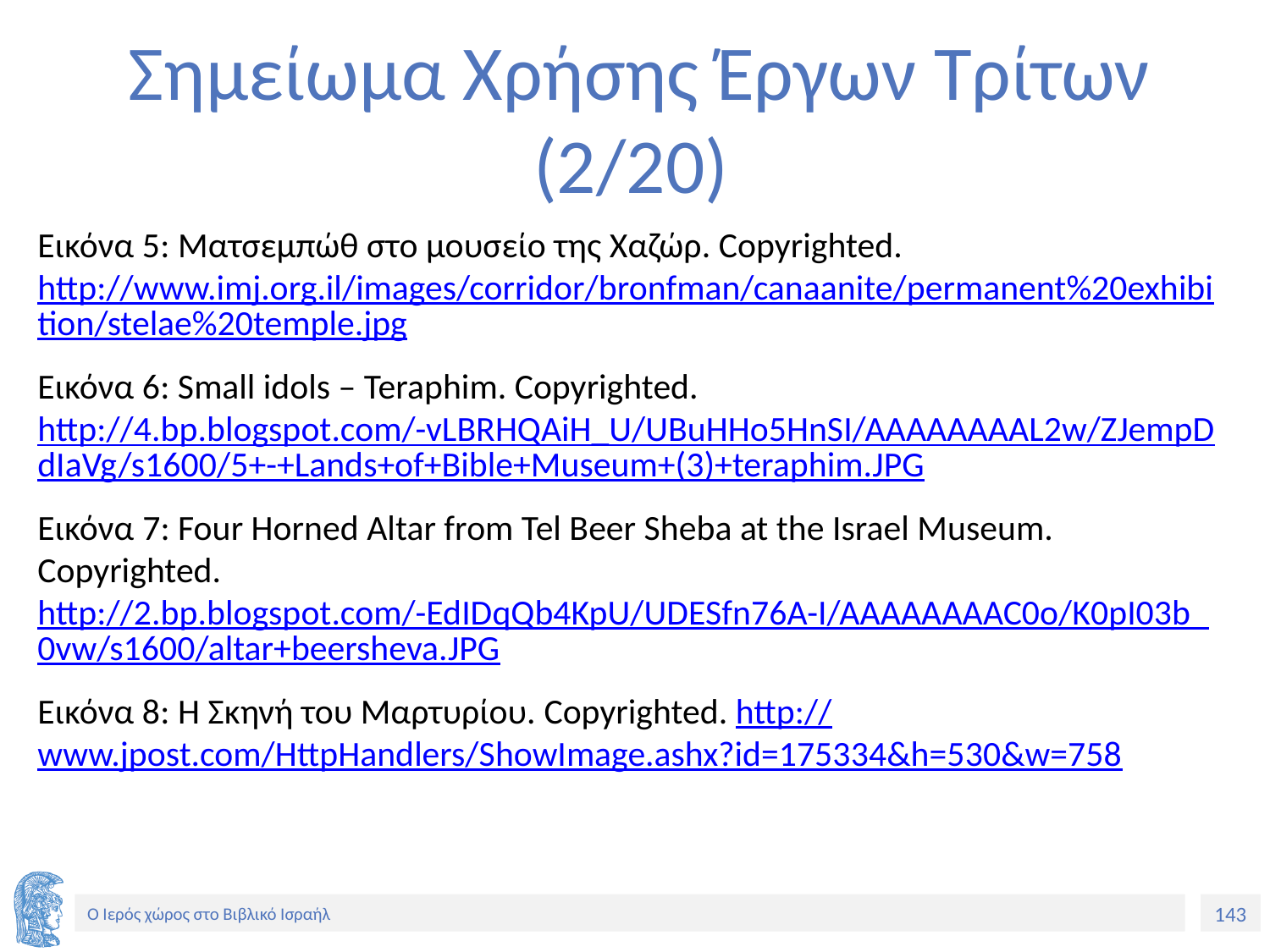

# Σημείωμα Χρήσης Έργων Τρίτων (2/20)
Εικόνα 5: Ματσεμπώθ στο μουσείο της Χαζώρ. Copyrighted. http://www.imj.org.il/images/corridor/bronfman/canaanite/permanent%20exhibition/stelae%20temple.jpg
Εικόνα 6: Small idols – Teraphim. Copyrighted. http://4.bp.blogspot.com/-vLBRHQAiH_U/UBuHHo5HnSI/AAAAAAAAL2w/ZJempDdIaVg/s1600/5+-+Lands+of+Bible+Museum+(3)+teraphim.JPG
Εικόνα 7: Four Horned Altar from Tel Beer Sheba at the Israel Museum. Copyrighted. http://2.bp.blogspot.com/-EdIDqQb4KpU/UDESfn76A-I/AAAAAAAAC0o/K0pI03b_0vw/s1600/altar+beersheva.JPG
Εικόνα 8: Η Σκηνή του Μαρτυρίου. Copyrighted. http://www.jpost.com/HttpHandlers/ShowImage.ashx?id=175334&h=530&w=758